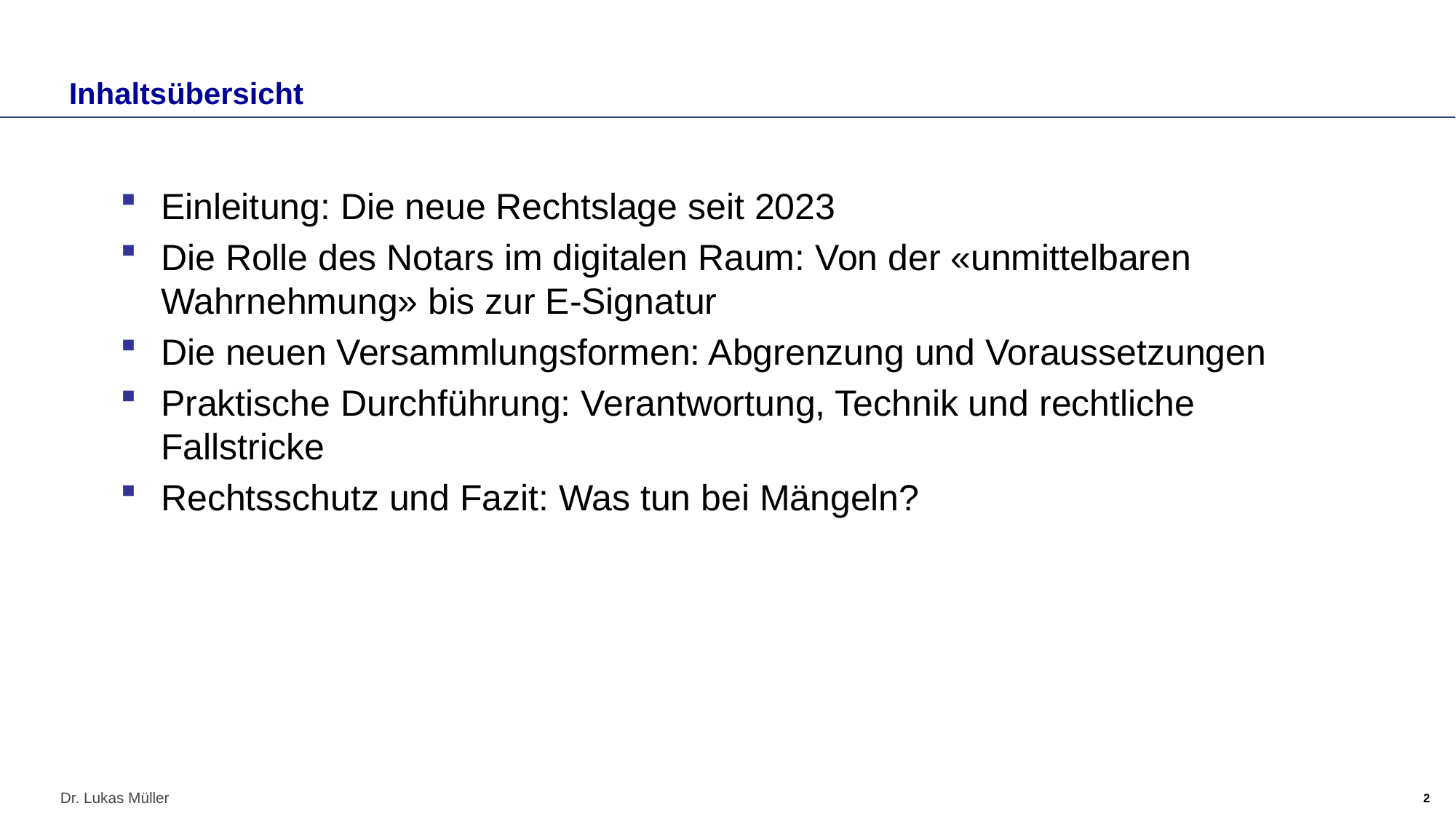

# Inhaltsübersicht
Einleitung: Die neue Rechtslage seit 2023
Die Rolle des Notars im digitalen Raum: Von der «unmittelbaren Wahrnehmung» bis zur E-Signatur
Die neuen Versammlungsformen: Abgrenzung und Voraussetzungen
Praktische Durchführung: Verantwortung, Technik und rechtliche Fallstricke
Rechtsschutz und Fazit: Was tun bei Mängeln?